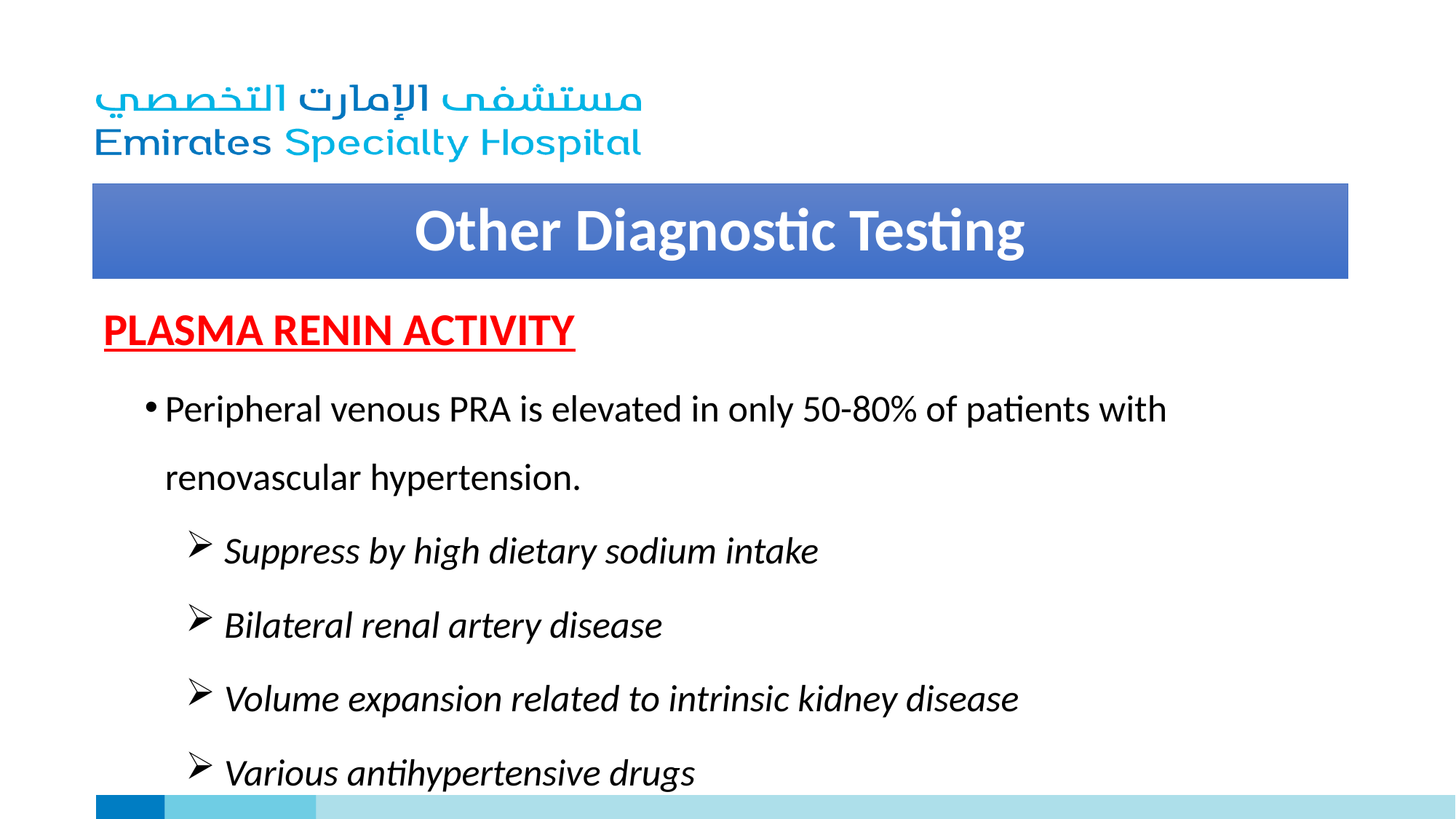

# Other Diagnostic Testing
PLASMA RENIN ACTIVITY
Peripheral venous PRA is elevated in only 50-80% of patients with renovascular hypertension.
 Suppress by high dietary sodium intake
 Bilateral renal artery disease
 Volume expansion related to intrinsic kidney disease
 Various antihypertensive drugs